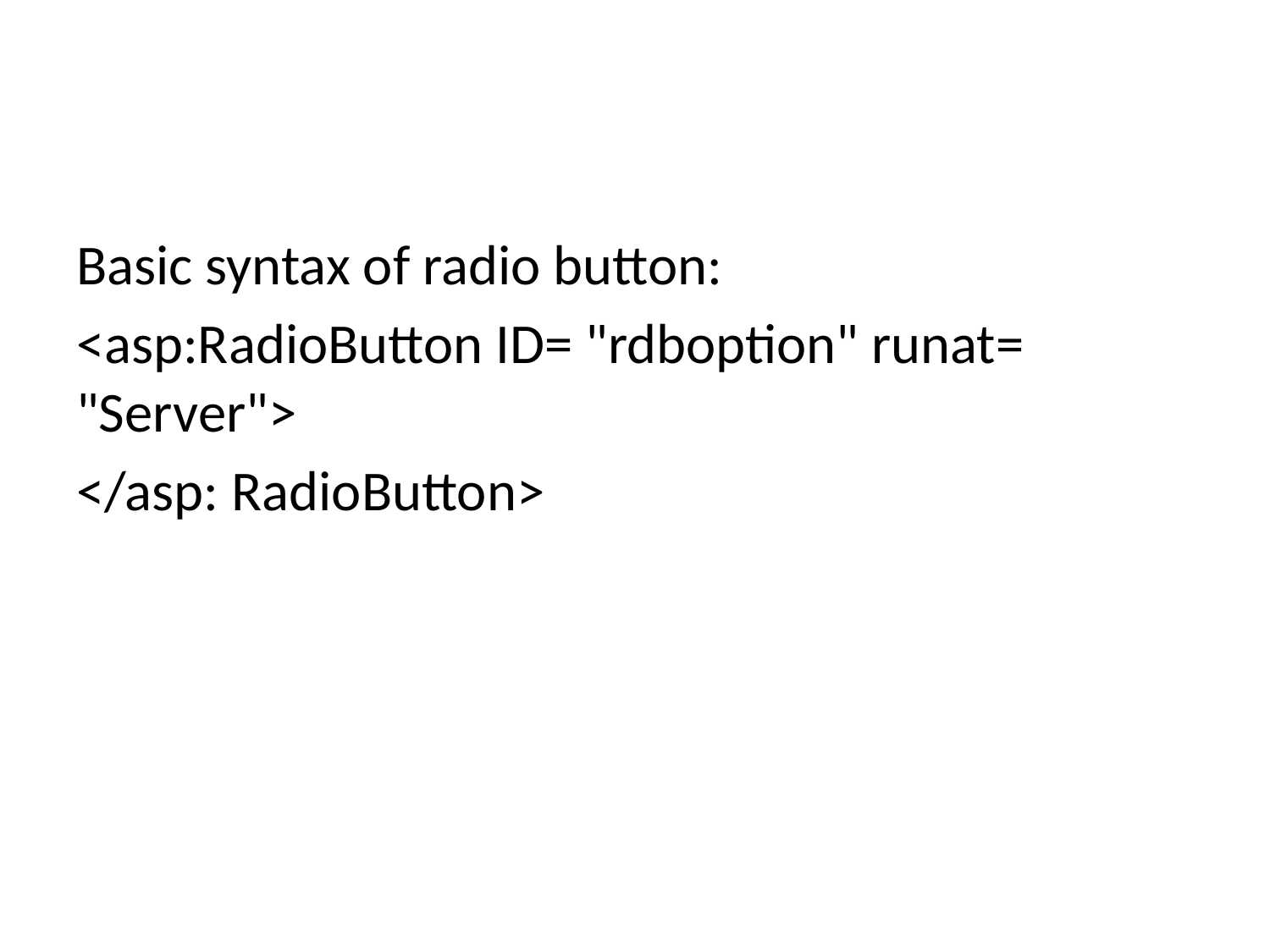

#
Basic syntax of radio button:
<asp:RadioButton ID= "rdboption" runat= "Server">
</asp: RadioButton>